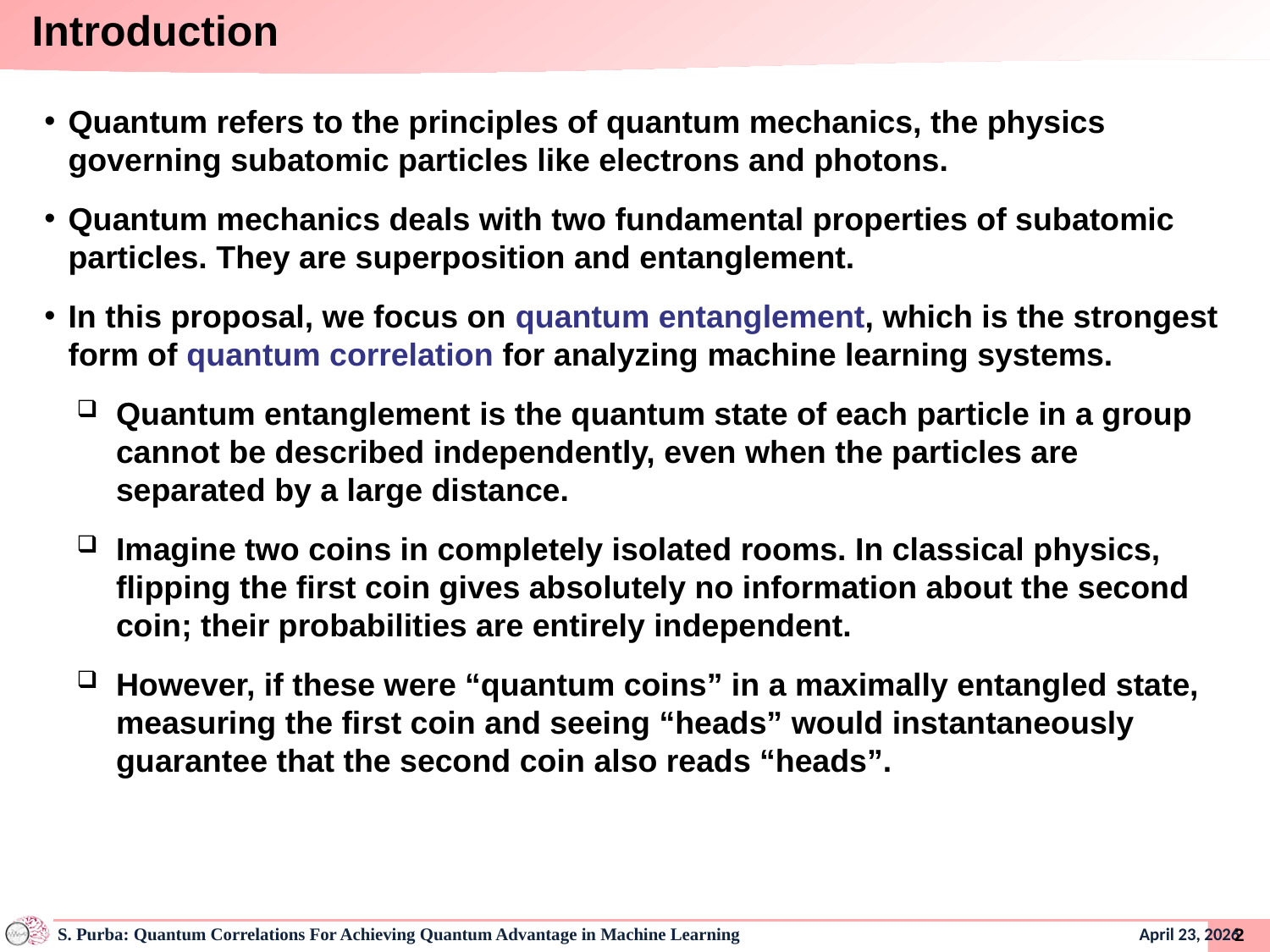

# Introduction
Quantum refers to the principles of quantum mechanics, the physics governing subatomic particles like electrons and photons.
Quantum mechanics deals with two fundamental properties of subatomic particles. They are superposition and entanglement.
In this proposal, we focus on quantum entanglement, which is the strongest form of quantum correlation for analyzing machine learning systems.
Quantum entanglement is the quantum state of each particle in a group cannot be described independently, even when the particles are separated by a large distance.
Imagine two coins in completely isolated rooms. In classical physics, flipping the first coin gives absolutely no information about the second coin; their probabilities are entirely independent.
However, if these were “quantum coins” in a maximally entangled state, measuring the first coin and seeing “heads” would instantaneously guarantee that the second coin also reads “heads”.